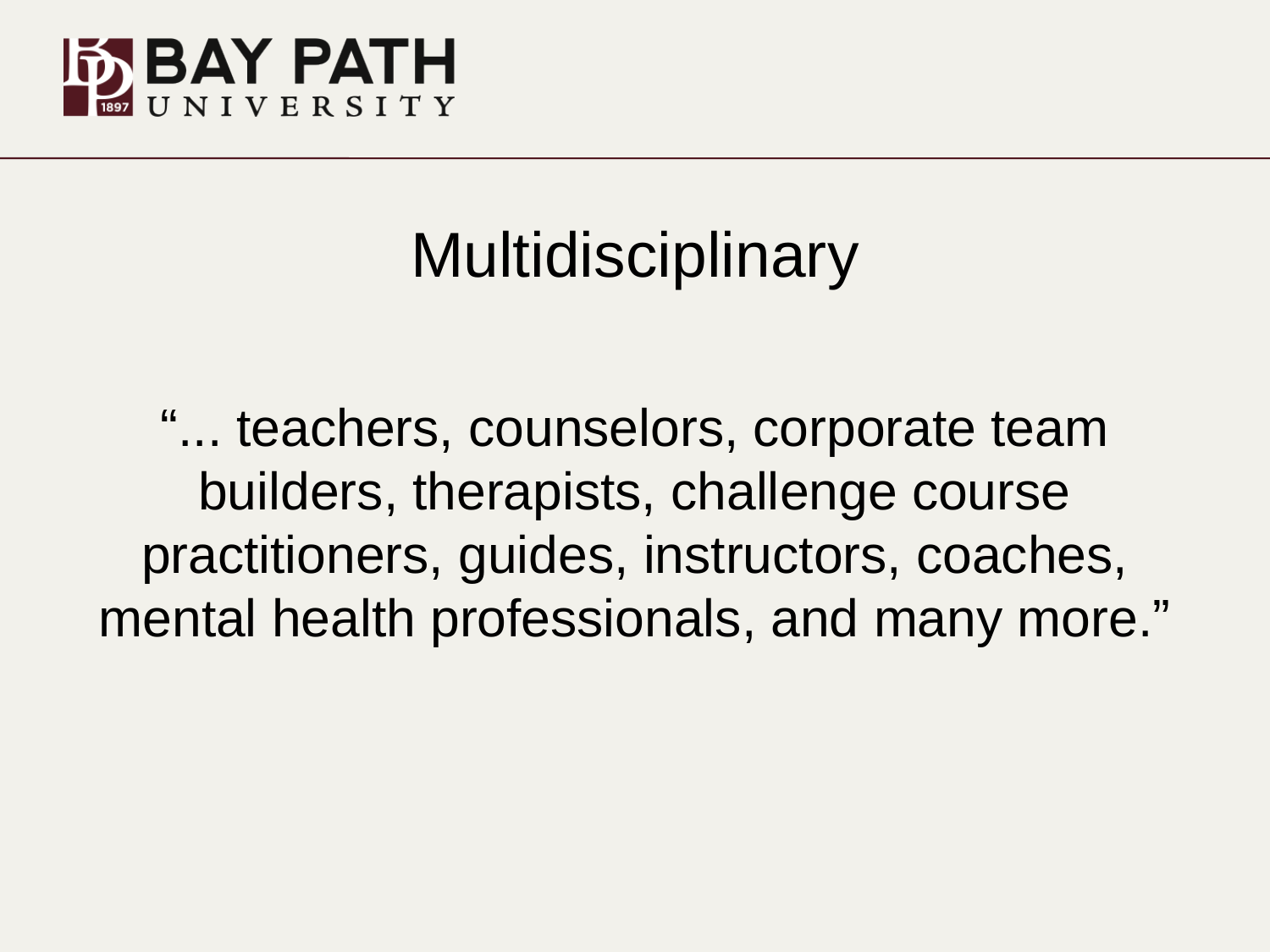

# Multidisciplinary
“... teachers, counselors, corporate team builders, therapists, challenge course practitioners, guides, instructors, coaches, mental health professionals, and many more.”